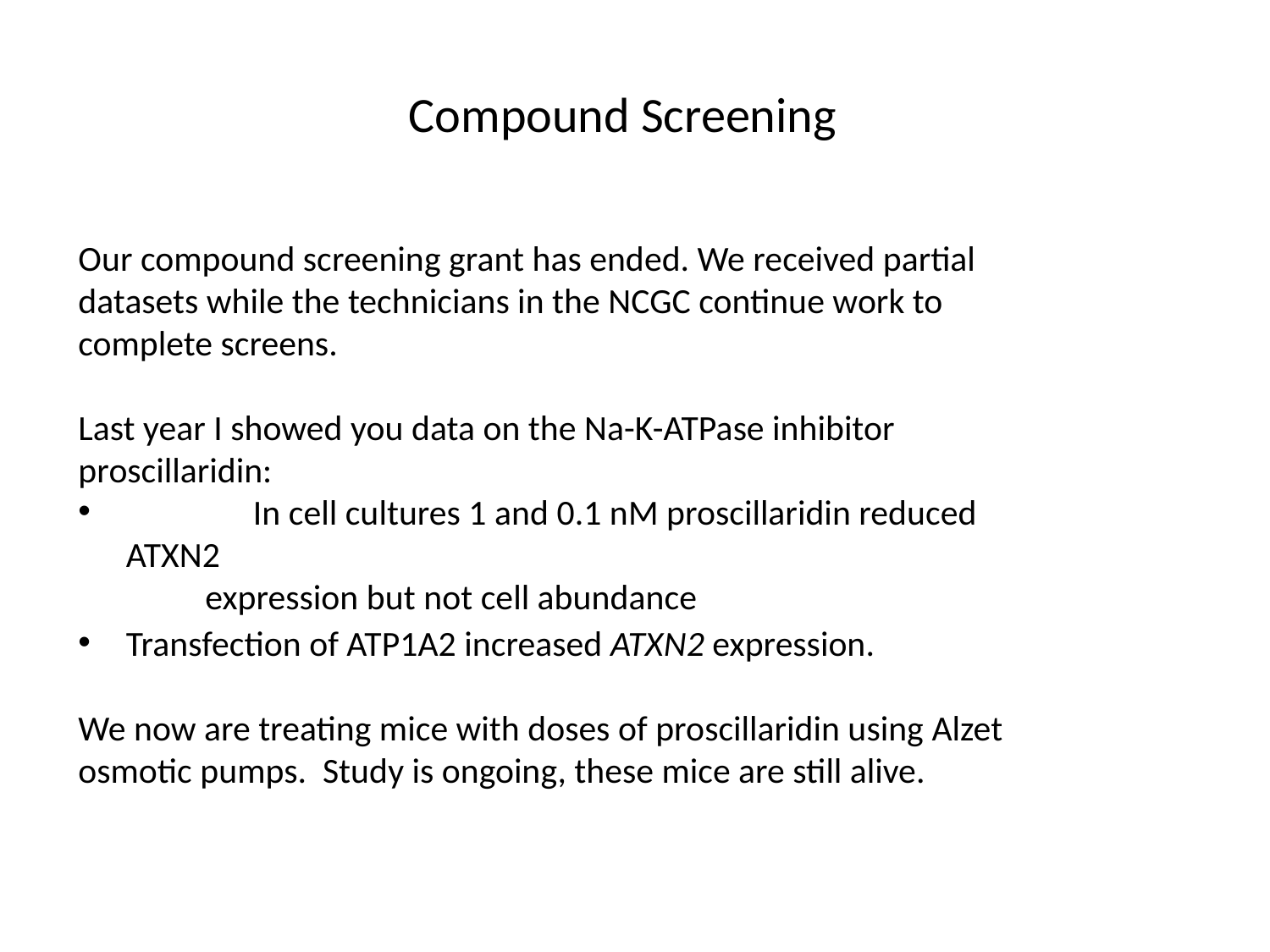

Compound Screening
Our compound screening grant has ended. We received partial datasets while the technicians in the NCGC continue work to complete screens.

Last year I showed you data on the Na-K-ATPase inhibitor proscillaridin:
	In cell cultures 1 and 0.1 nM proscillaridin reduced ATXN2
	expression but not cell abundance
Transfection of ATP1A2 increased ATXN2 expression.

We now are treating mice with doses of proscillaridin using Alzet osmotic pumps.  Study is ongoing, these mice are still alive.